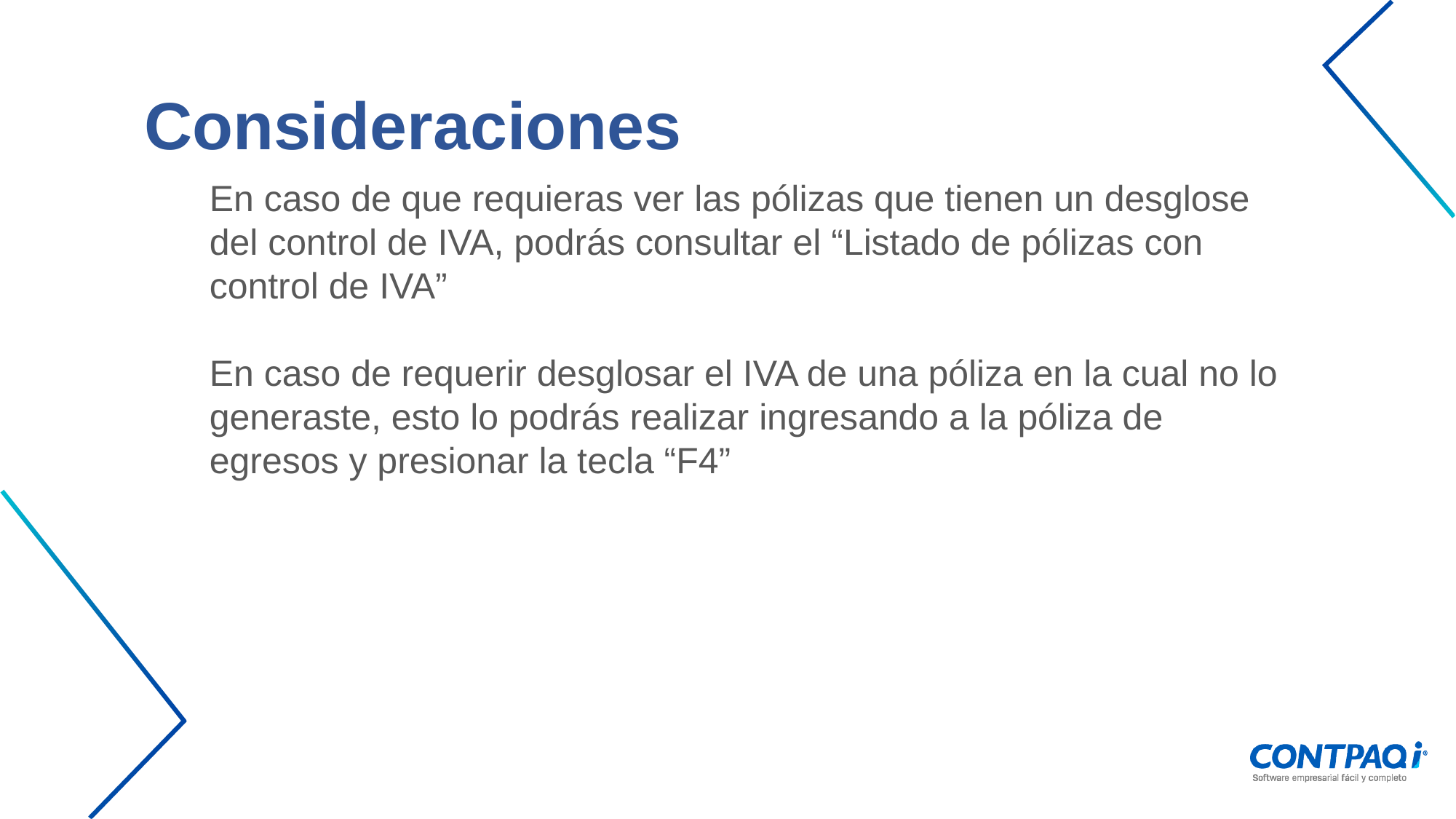

Consideraciones
En caso de que requieras ver las pólizas que tienen un desglose del control de IVA, podrás consultar el “Listado de pólizas con control de IVA”

En caso de requerir desglosar el IVA de una póliza en la cual no lo generaste, esto lo podrás realizar ingresando a la póliza de egresos y presionar la tecla “F4”